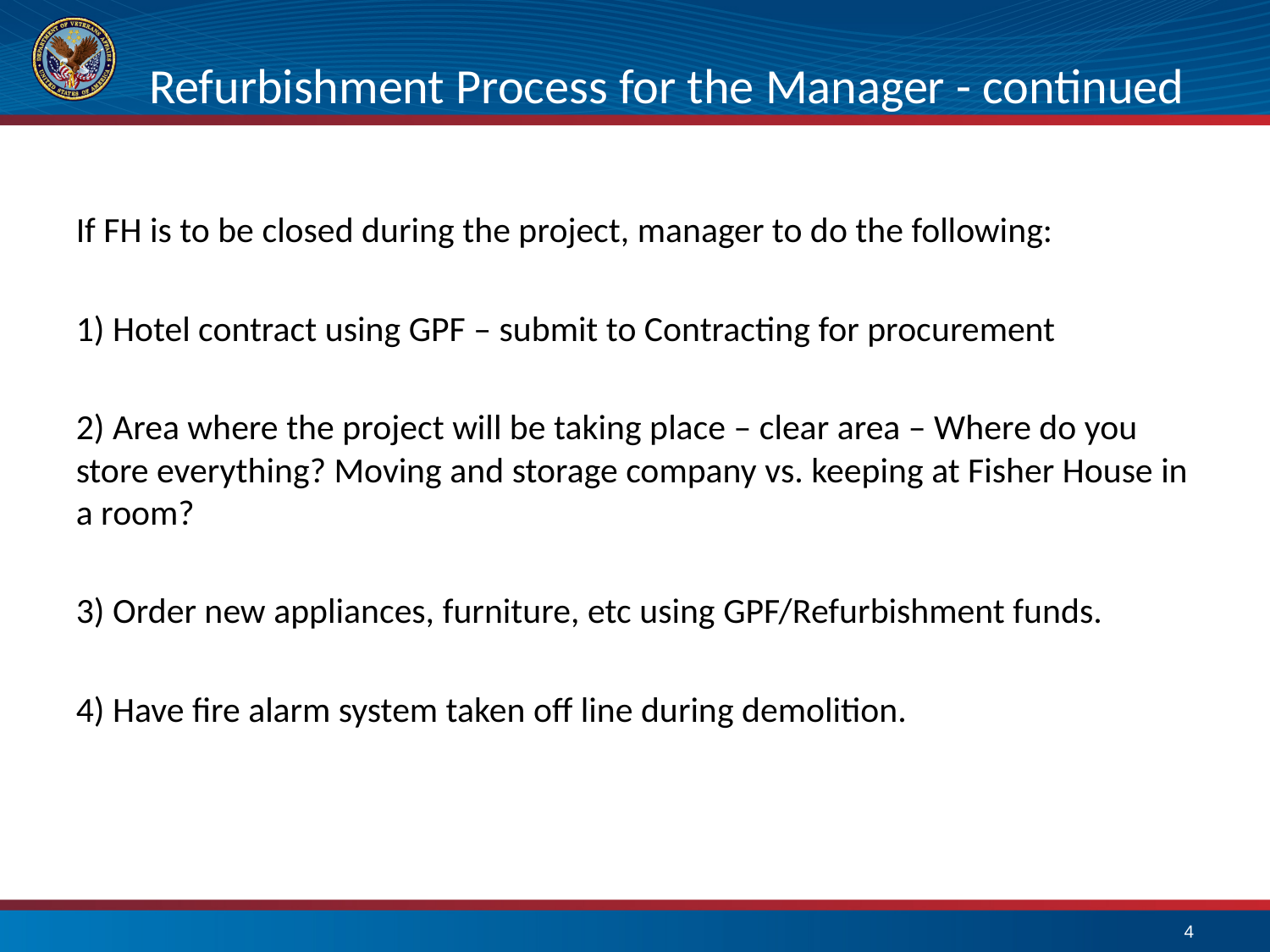

# Refurbishment Process for the Manager - continued
If FH is to be closed during the project, manager to do the following:

1) Hotel contract using GPF – submit to Contracting for procurement

2) Area where the project will be taking place – clear area – Where do you store everything? Moving and storage company vs. keeping at Fisher House in a room?

3) Order new appliances, furniture, etc using GPF/Refurbishment funds.

4) Have fire alarm system taken off line during demolition.

4